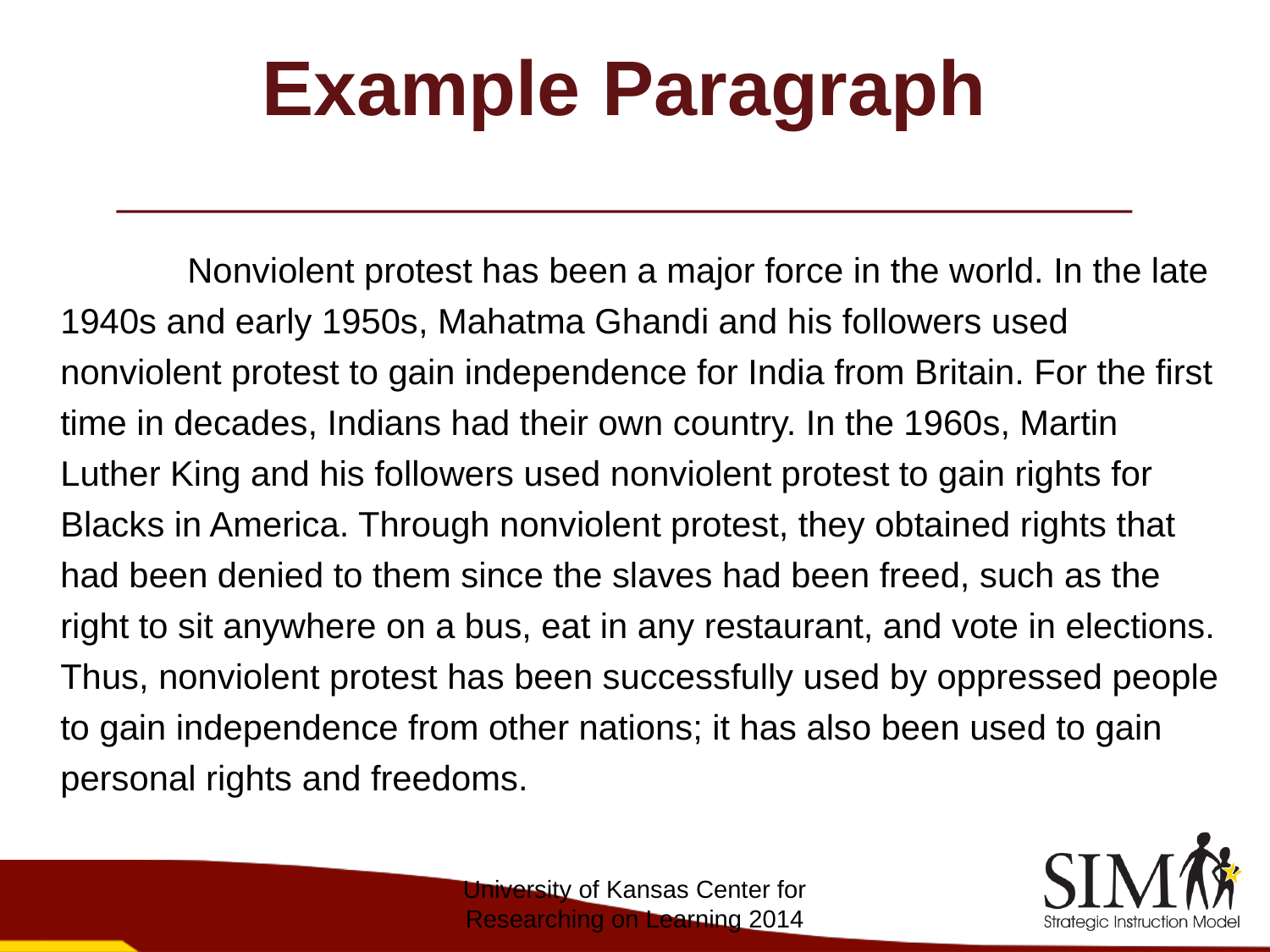

# Example Paragraph
 		Nonviolent protest has been a major force in the world. In the late 1940s and early 1950s, Mahatma Ghandi and his followers used nonviolent protest to gain independence for India from Britain. For the first time in decades, Indians had their own country. In the 1960s, Martin Luther King and his followers used nonviolent protest to gain rights for Blacks in America. Through nonviolent protest, they obtained rights that had been denied to them since the slaves had been freed, such as the right to sit anywhere on a bus, eat in any restaurant, and vote in elections. Thus, nonviolent protest has been successfully used by oppressed people to gain independence from other nations; it has also been used to gain personal rights and freedoms.

University of Kansas Center for Researching on Learning 2014